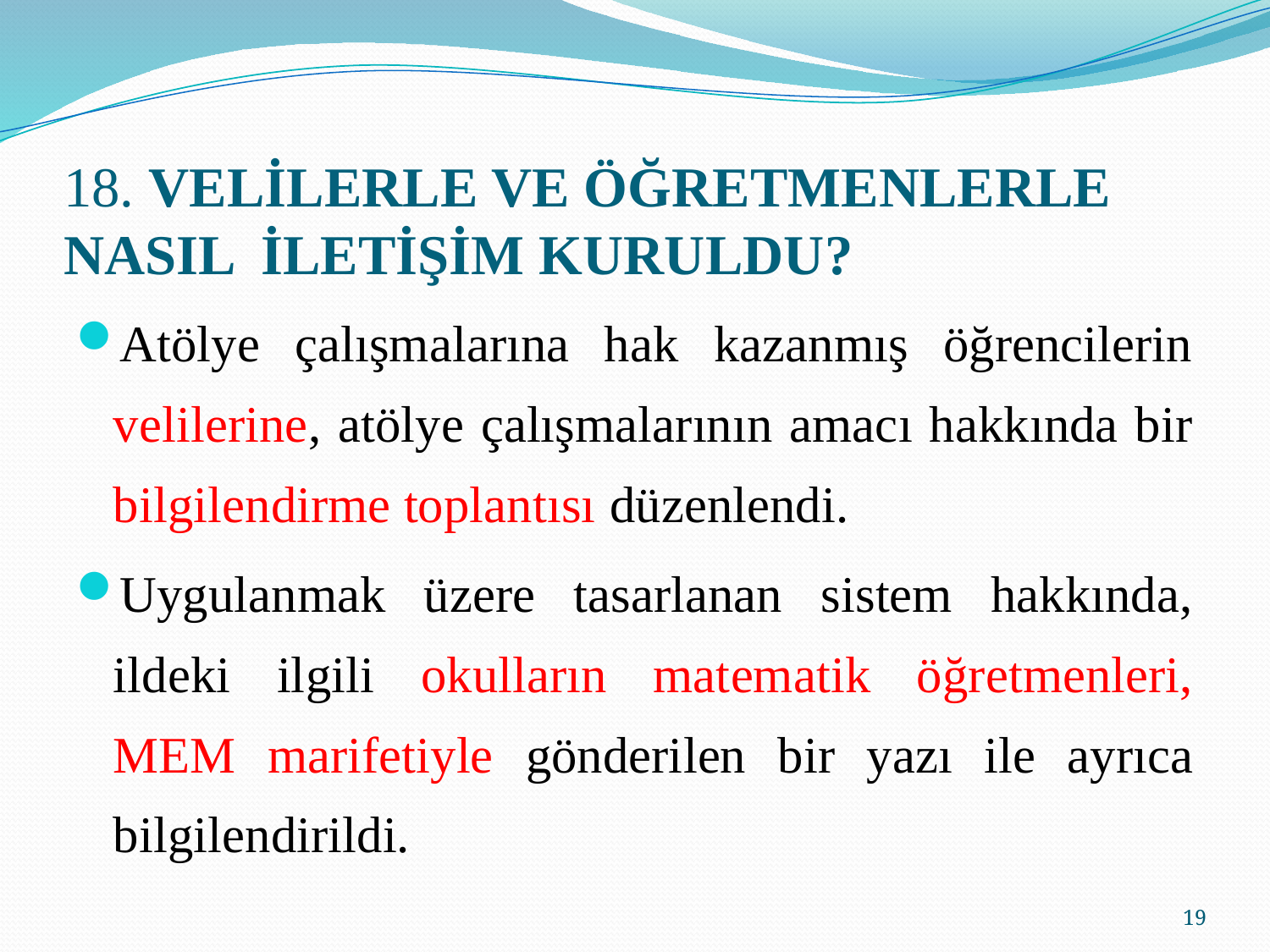

# 18. VELİLERLE VE ÖĞRETMENLERLE NASIL  İLETİŞİM KURULDU?
Atölye çalışmalarına hak kazanmış öğrencilerin velilerine, atölye çalışmalarının amacı hakkında bir bilgilendirme toplantısı düzenlendi.
Uygulanmak üzere tasarlanan sistem hakkında, ildeki ilgili okulların matematik öğretmenleri, MEM marifetiyle gönderilen bir yazı ile ayrıca bilgilendirildi.

19